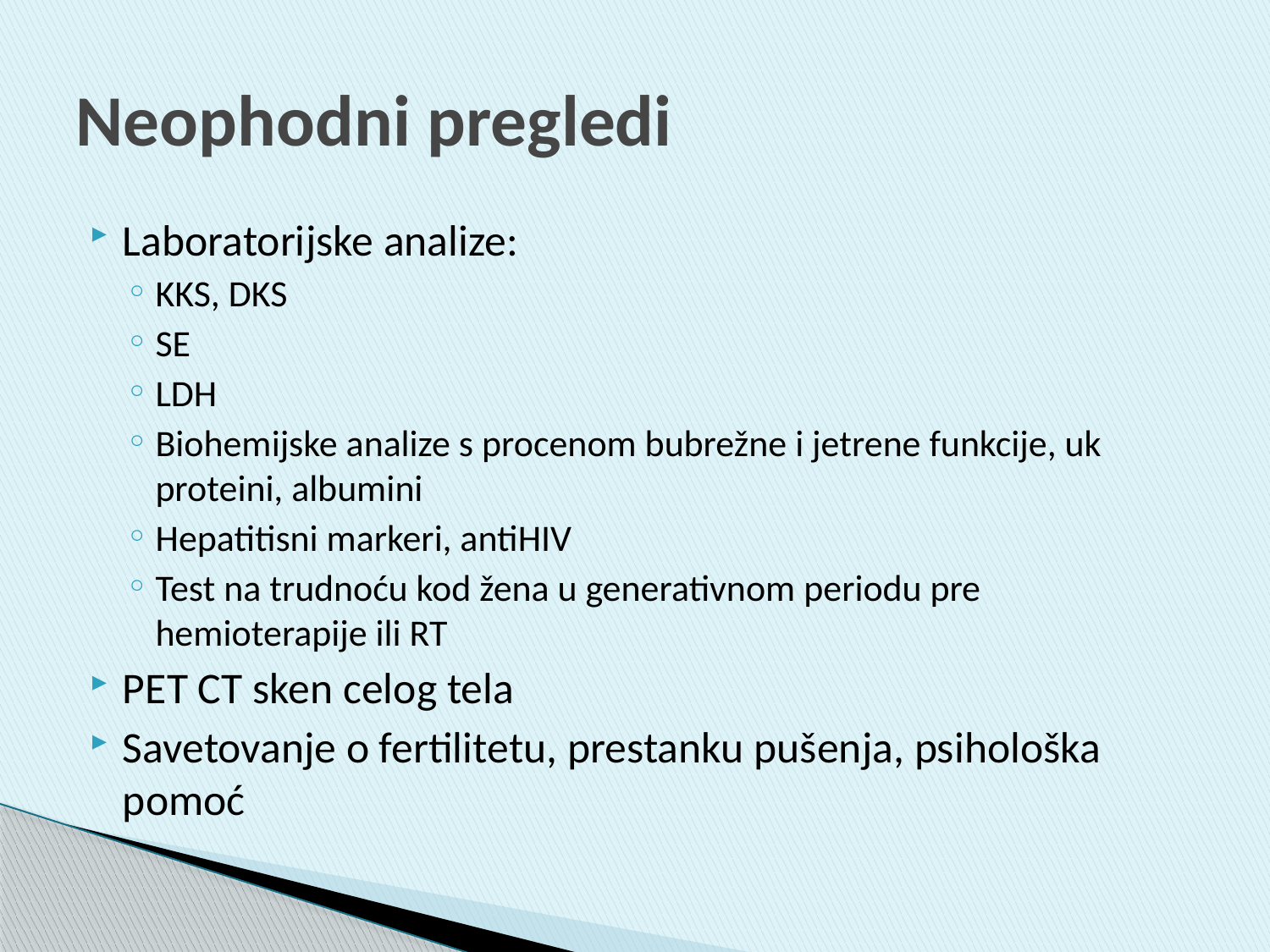

# Neophodni pregledi
Laboratorijske analize:
KKS, DKS
SE
LDH
Biohemijske analize s procenom bubrežne i jetrene funkcije, uk proteini, albumini
Hepatitisni markeri, antiHIV
Test na trudnoću kod žena u generativnom periodu pre hemioterapije ili RT
PET CT sken celog tela
Savetovanje o fertilitetu, prestanku pušenja, psihološka pomoć